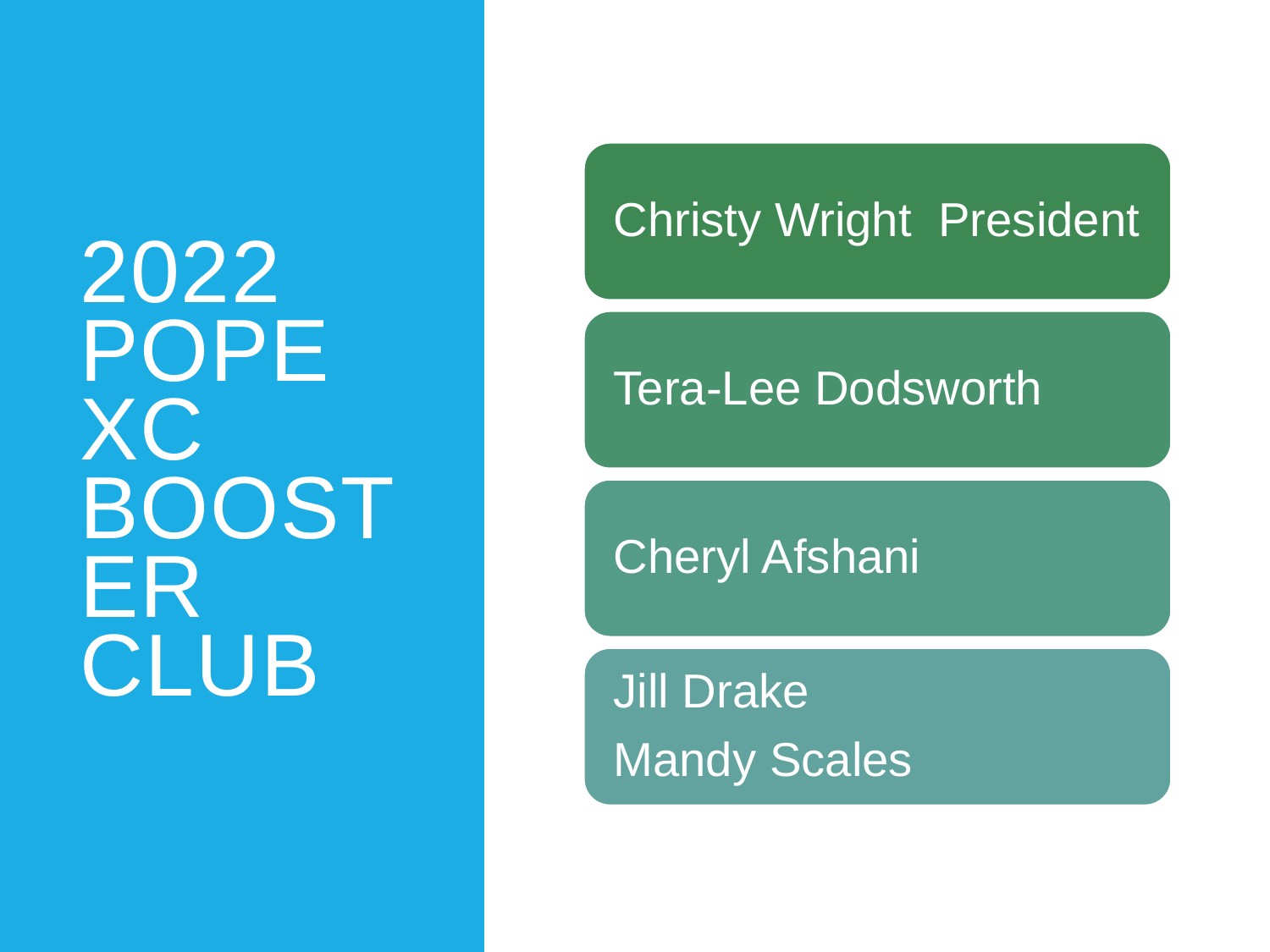

2022 Pope XC Booster Club
Christy Wright  President
Tera-Lee Dodsworth
Cheryl Afshani
Jill Drake
Mandy Scales